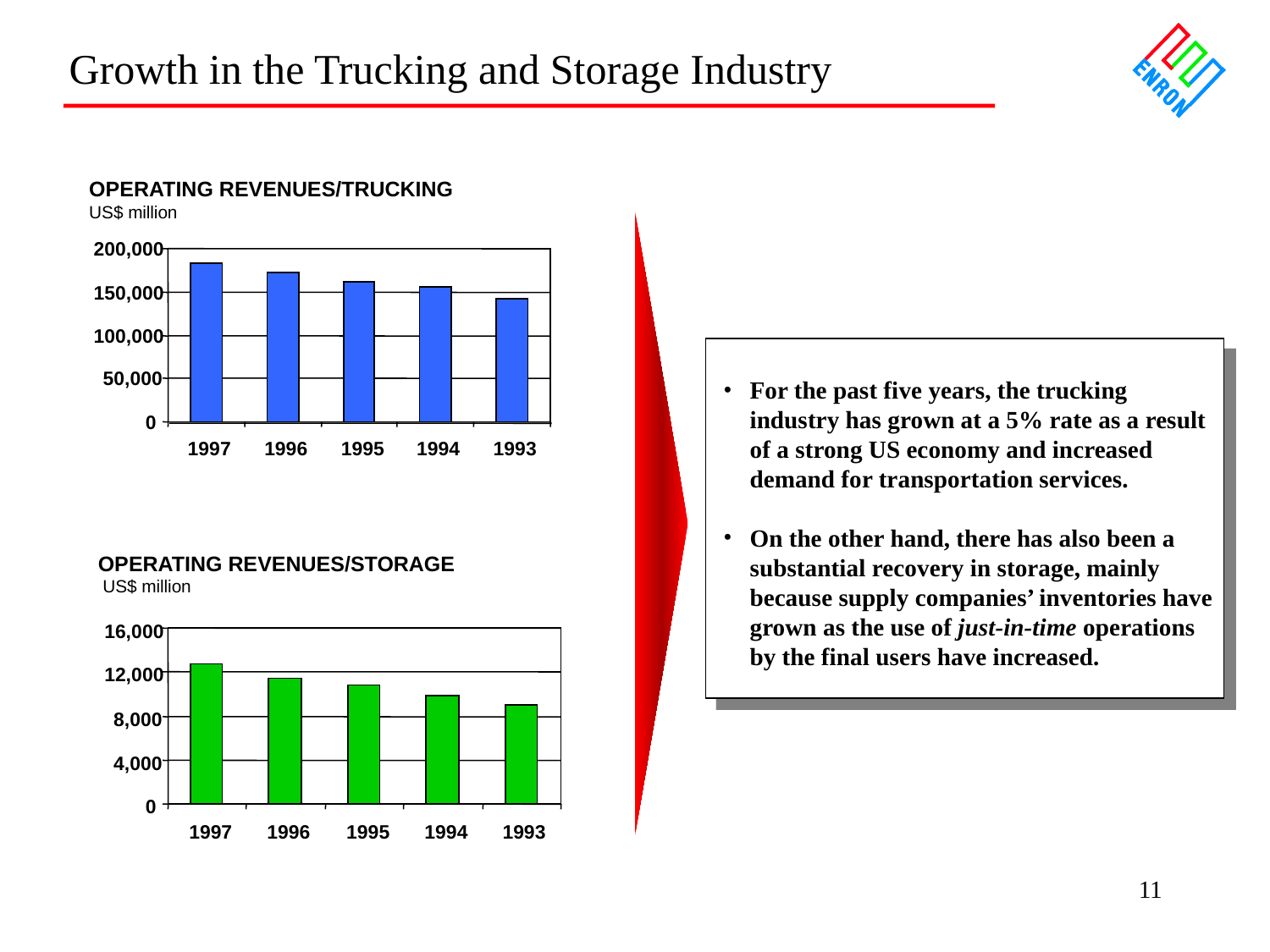

Growth in the Trucking and Storage Industry

OPERATING REVENUES/TRUCKING
US$ million

200,000

150,000

100,000

50,000
For the past five years, the trucking industry has grown at a 5% rate as a result of a strong US economy and increased demand for transportation services.

On the other hand, there has also been a substantial recovery in storage, mainly because supply companies’ inventories have grown as the use of just-in-time operations by the final users have increased.

0

1997
1996
1995
1994
1993
OPERATING REVENUES/STORAGE
 US$ million
16,000

12,000

8,000

4,000

0

1997
1996
1995
1994
1993
11